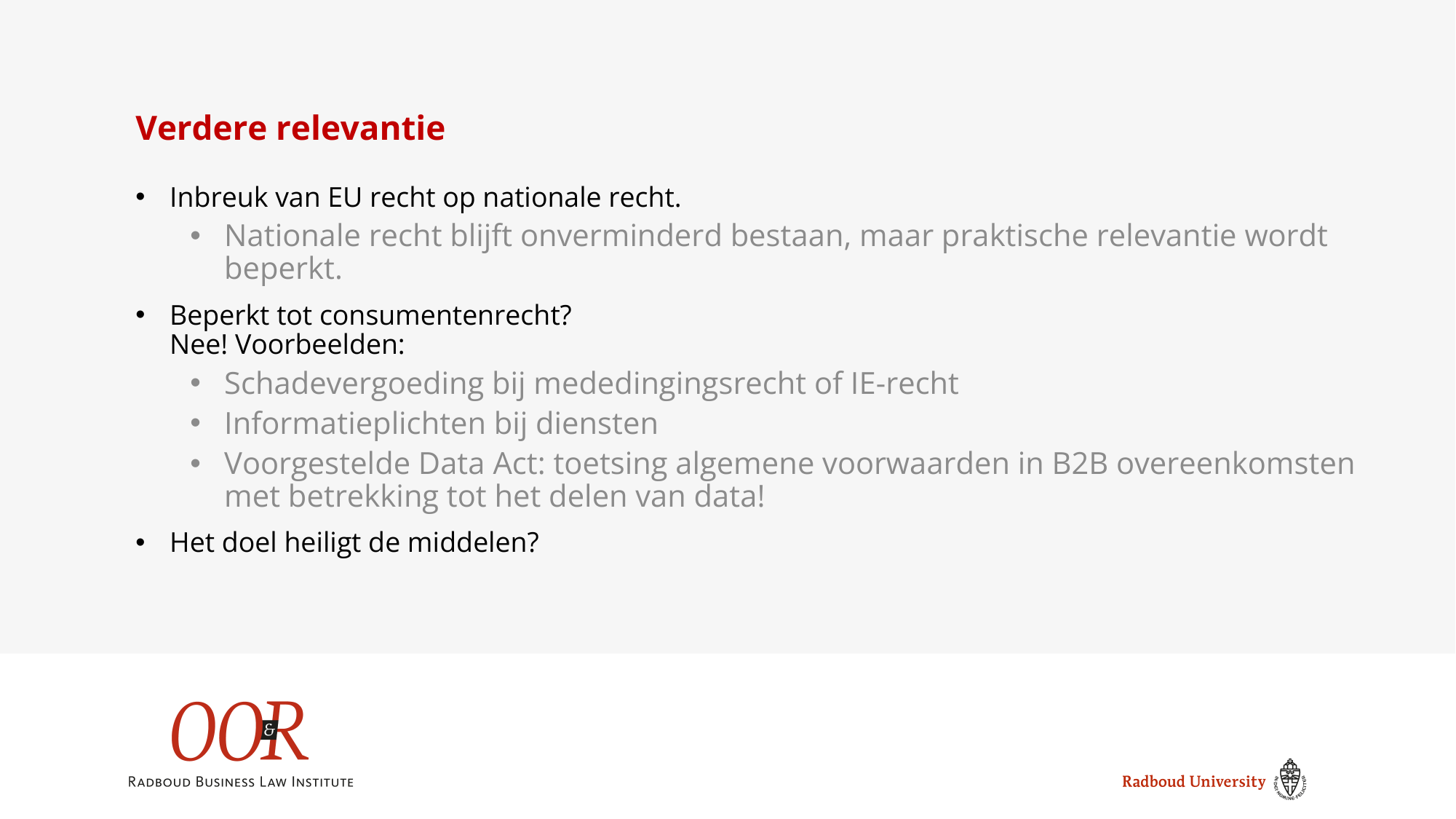

# Verdere relevantie
Inbreuk van EU recht op nationale recht.
Nationale recht blijft onverminderd bestaan, maar praktische relevantie wordt beperkt.
Beperkt tot consumentenrecht?
Nee! Voorbeelden:
Schadevergoeding bij mededingingsrecht of IE-recht
Informatieplichten bij diensten
Voorgestelde Data Act: toetsing algemene voorwaarden in B2B overeenkomsten met betrekking tot het delen van data!
Het doel heiligt de middelen?